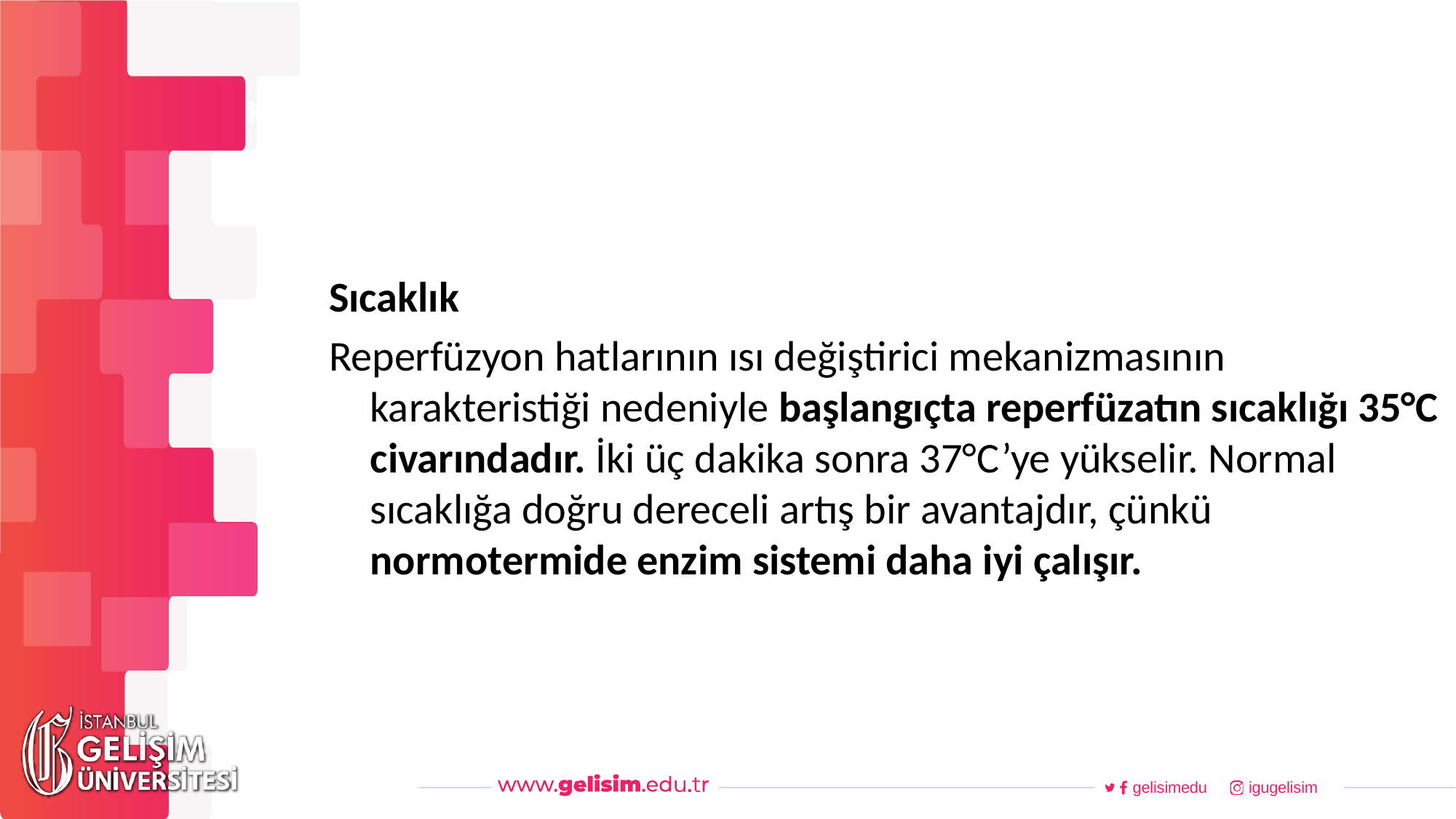

#
Haftalık Akış
Sıcaklık
Reperfüzyon hatlarının ısı değiştirici mekanizmasının karakteristiği nedeniyle başlangıçta reperfüzatın sıcaklığı 35°C civarındadır. İki üç dakika sonra 37°C’ye yükselir. Normal sıcaklığa doğru dereceli artış bir avantajdır, çünkü normotermide enzim sistemi daha iyi çalışır.

gelisimedu
igugelisim